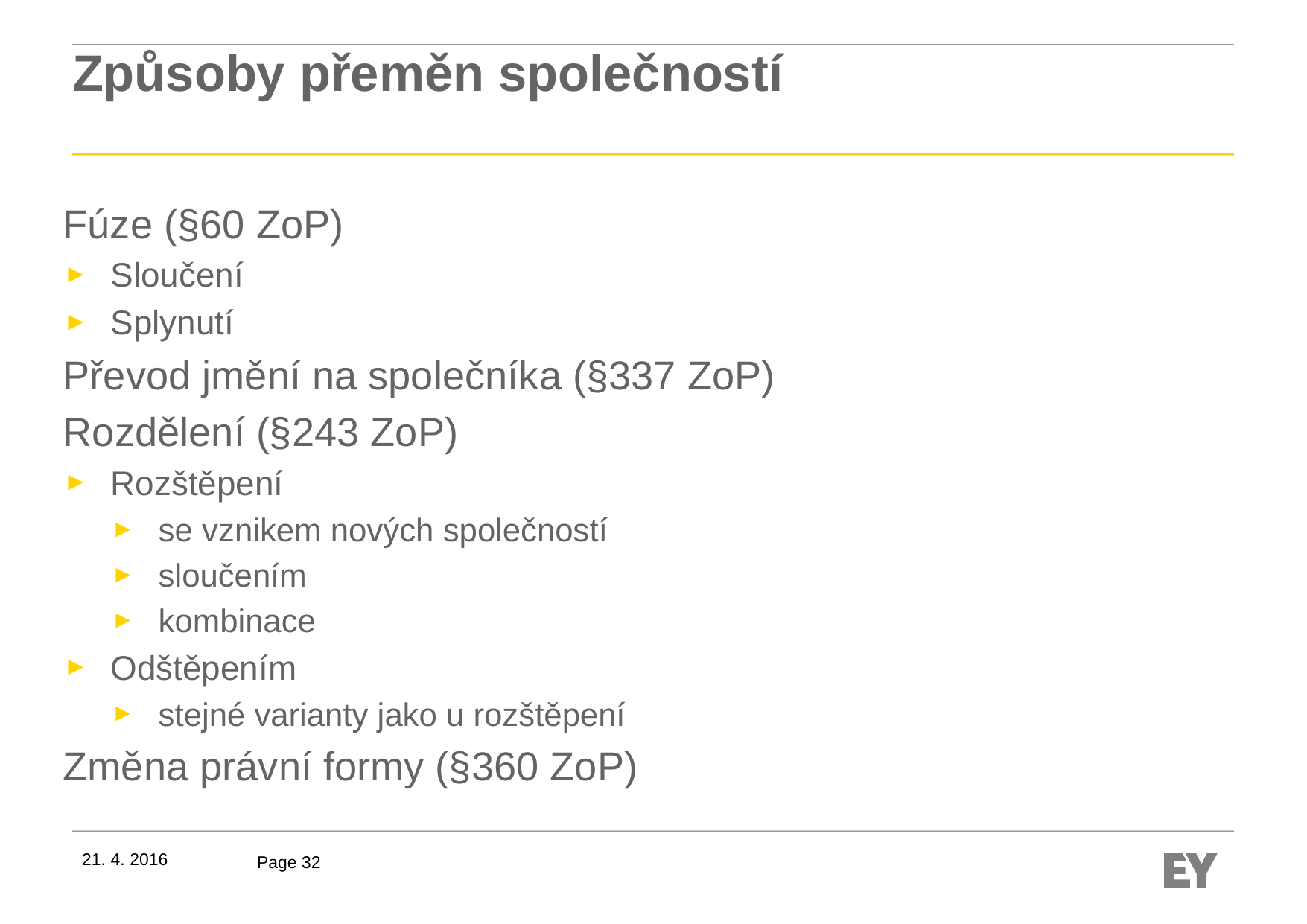

# Způsoby přeměn společností
Fúze (§60 ZoP)
Sloučení
Splynutí
Převod jmění na společníka (§337 ZoP)
Rozdělení (§243 ZoP)
Rozštěpení
se vznikem nových společností
sloučením
kombinace
Odštěpením
stejné varianty jako u rozštěpení
Změna právní formy (§360 ZoP)
21. 4. 2016